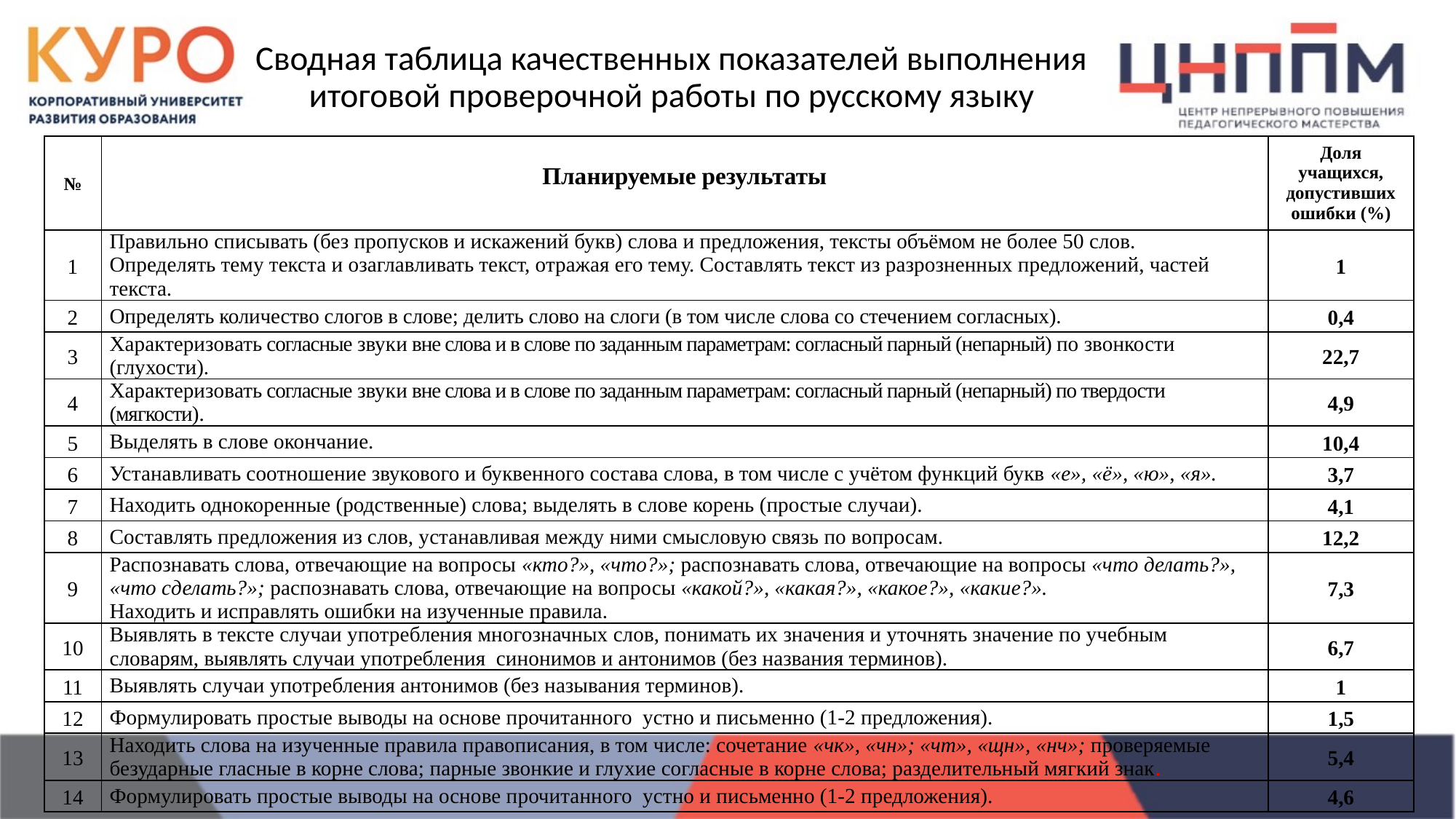

# Сводная таблица качественных показателей выполнения итоговой проверочной работы по русскому языку
| № | Планируемые результаты | Доля учащихся, допустивших ошибки (%) |
| --- | --- | --- |
| 1 | Правильно списывать (без пропусков и искажений букв) слова и предложения, тексты объёмом не более 50 слов. Определять тему текста и озаглавливать текст, отражая его тему. Составлять текст из разрозненных предложений, частей текста. | 1 |
| 2 | Определять количество слогов в слове; делить слово на слоги (в том числе слова со стечением согласных). | 0,4 |
| 3 | Характеризовать согласные звуки вне слова и в слове по заданным параметрам: согласный парный (непарный) по звонкости (глухости). | 22,7 |
| 4 | Характеризовать согласные звуки вне слова и в слове по заданным параметрам: согласный парный (непарный) по твердости (мягкости). | 4,9 |
| 5 | Выделять в слове окончание. | 10,4 |
| 6 | Устанавливать соотношение звукового и буквенного состава слова, в том числе с учётом функций букв «е», «ё», «ю», «я». | 3,7 |
| 7 | Находить однокоренные (родственные) слова; выделять в слове корень (простые случаи). | 4,1 |
| 8 | Составлять предложения из слов, устанавливая между ними смысловую связь по вопросам. | 12,2 |
| 9 | Распознавать слова, отвечающие на вопросы «кто?», «что?»; распознавать слова, отвечающие на вопросы «что делать?», «что сделать?»; распознавать слова, отвечающие на вопросы «какой?», «какая?», «какое?», «какие?». Находить и исправлять ошибки на изученные правила. | 7,3 |
| 10 | Выявлять в тексте случаи употребления многозначных слов, понимать их значения и уточнять значение по учебным словарям, выявлять случаи употребления синонимов и антонимов (без названия терминов). | 6,7 |
| 11 | Выявлять случаи употребления антонимов (без называния терминов). | 1 |
| 12 | Формулировать простые выводы на основе прочитанного устно и письменно (1-2 предложения). | 1,5 |
| 13 | Находить слова на изученные правила правописания, в том числе: сочетание «чк», «чн»; «чт», «щн», «нч»; проверяемые безударные гласные в корне слова; парные звонкие и глухие согласные в корне слова; разделительный мягкий знак. | 5,4 |
| 14 | Формулировать простые выводы на основе прочитанного устно и письменно (1-2 предложения). | 4,6 |